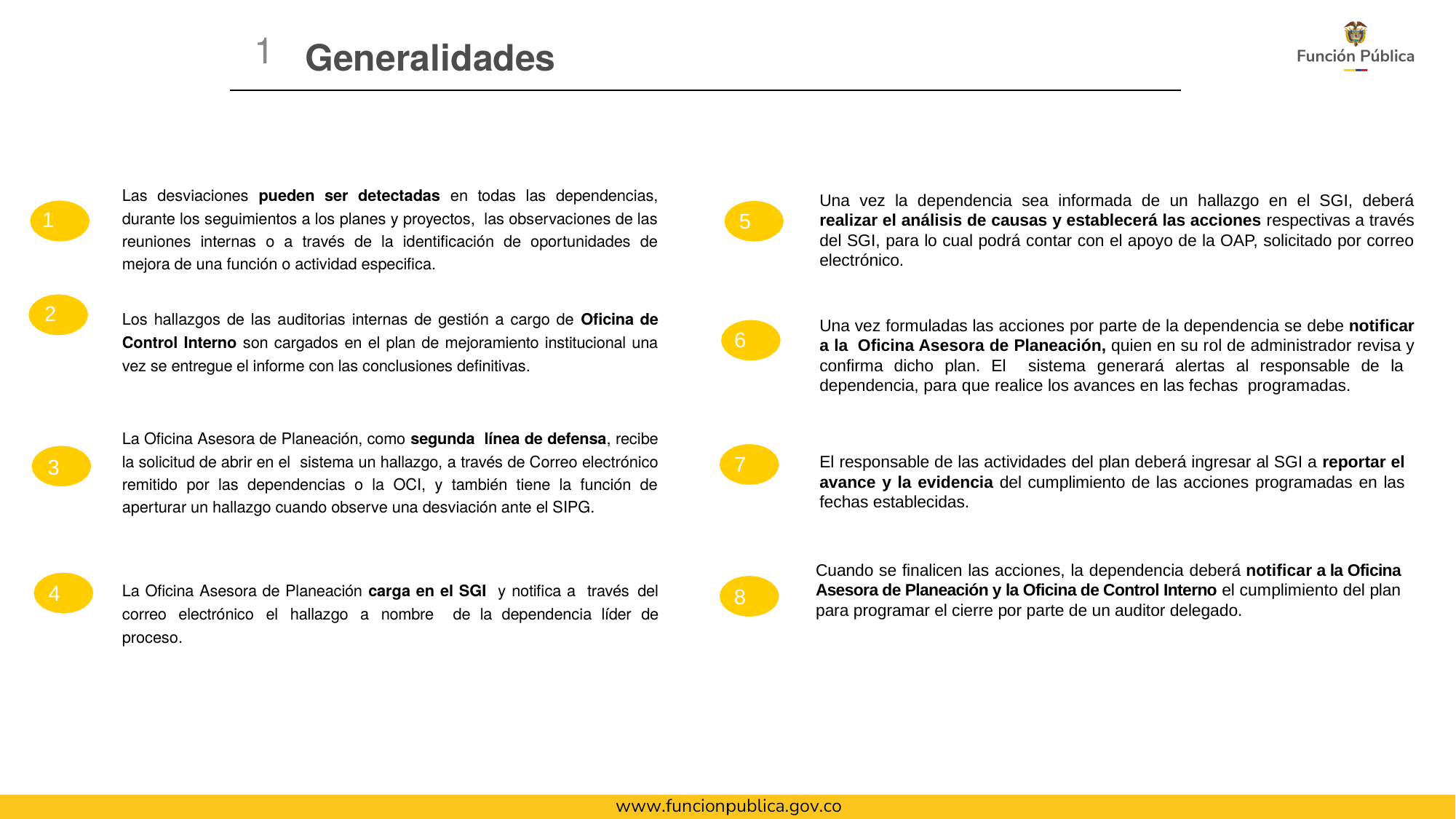

1
# Generalidades
| Las desviaciones pueden ser detectadas en todas las dependencias, durante los seguimientos a los planes y proyectos, las observaciones de las reuniones internas o a través de la identificación de oportunidades de mejora de una función o actividad especifica. Los hallazgos de las auditorias internas de gestión a cargo de Oficina de Control Interno son cargados en el plan de mejoramiento institucional una vez se entregue el informe con las conclusiones definitivas. |
| --- |
| La Oficina Asesora de Planeación, como segunda línea de defensa, recibe la solicitud de abrir en el sistema un hallazgo, a través de Correo electrónico remitido por las dependencias o la OCI, y también tiene la función de aperturar un hallazgo cuando observe una desviación ante el SIPG. |
| La Oficina Asesora de Planeación carga en el SGI y notifica a través del correo electrónico el hallazgo a nombre de la dependencia líder de proceso. |
|  |
Una vez la dependencia sea informada de un hallazgo en el SGI, deberá realizar el análisis de causas y establecerá las acciones respectivas a través del SGI, para lo cual podrá contar con el apoyo de la OAP, solicitado por correo electrónico.

1
5

2
Una vez formuladas las acciones por parte de la dependencia se debe notificar a la  Oficina Asesora de Planeación, quien en su rol de administrador revisa y confirma dicho plan. El  sistema generará alertas al responsable de la  dependencia, para que realice los avances en las fechas  programadas.

6

El responsable de las actividades del plan deberá ingresar al SGI a reportar el avance y la evidencia del cumplimiento de las acciones programadas en las fechas establecidas.
7
3
Cuando se finalicen las acciones, la dependencia deberá notificar a la Oficina Asesora de Planeación y la Oficina de Control Interno el cumplimiento del plan para programar el cierre por parte de un auditor delegado.

4
8